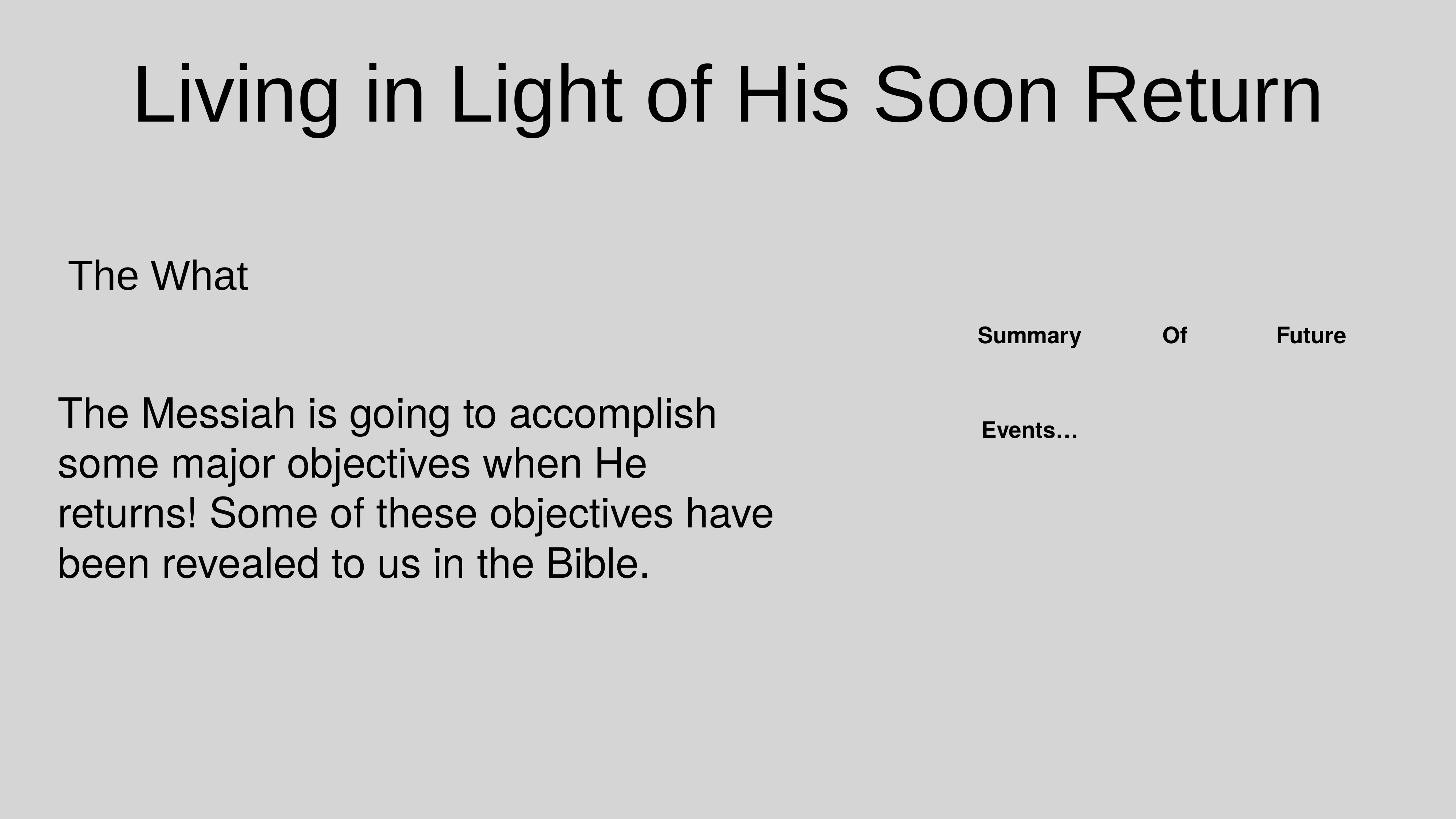

# Living in Light of His Soon Return

The What
Of
Future
Summary
The Messiah is going to accomplish some major objectives when He returns! Some of these objectives have been revealed to us in the Bible.
Events…